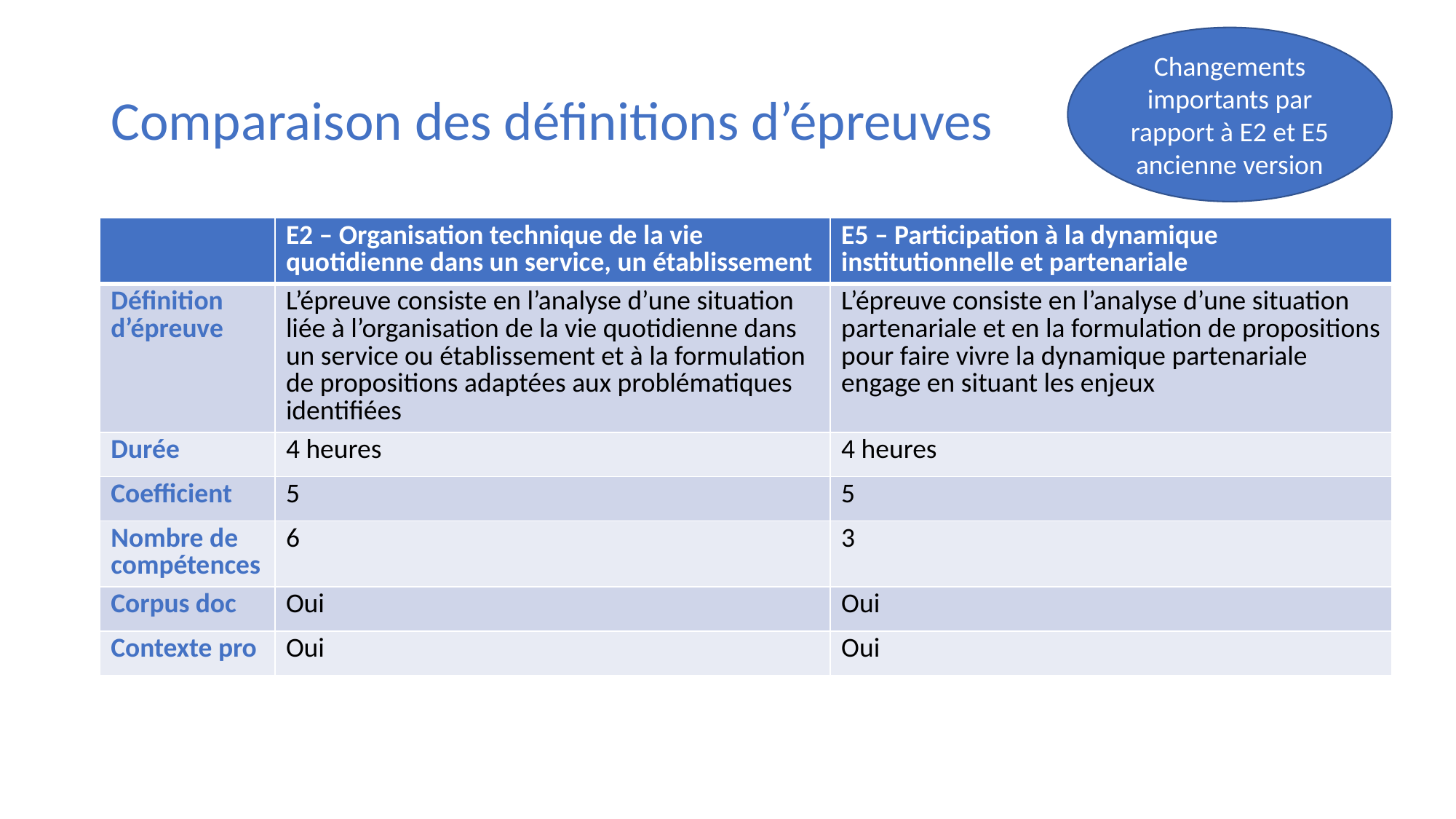

Changements importants par rapport à E2 et E5 ancienne version
# Comparaison des définitions d’épreuves
|  | E2 – Organisation technique de la vie quotidienne dans un service, un établissement | E5 – Participation à la dynamique institutionnelle et partenariale |
| --- | --- | --- |
| Définition d’épreuve | L’épreuve consiste en l’analyse d’une situation liée à l’organisation de la vie quotidienne dans un service ou établissement et à la formulation de propositions adaptées aux problématiques identifiées | L’épreuve consiste en l’analyse d’une situation partenariale et en la formulation de propositions pour faire vivre la dynamique partenariale engage en situant les enjeux |
| Durée | 4 heures | 4 heures |
| Coefficient | 5 | 5 |
| Nombre de compétences | 6 | 3 |
| Corpus doc | Oui | Oui |
| Contexte pro | Oui | Oui |